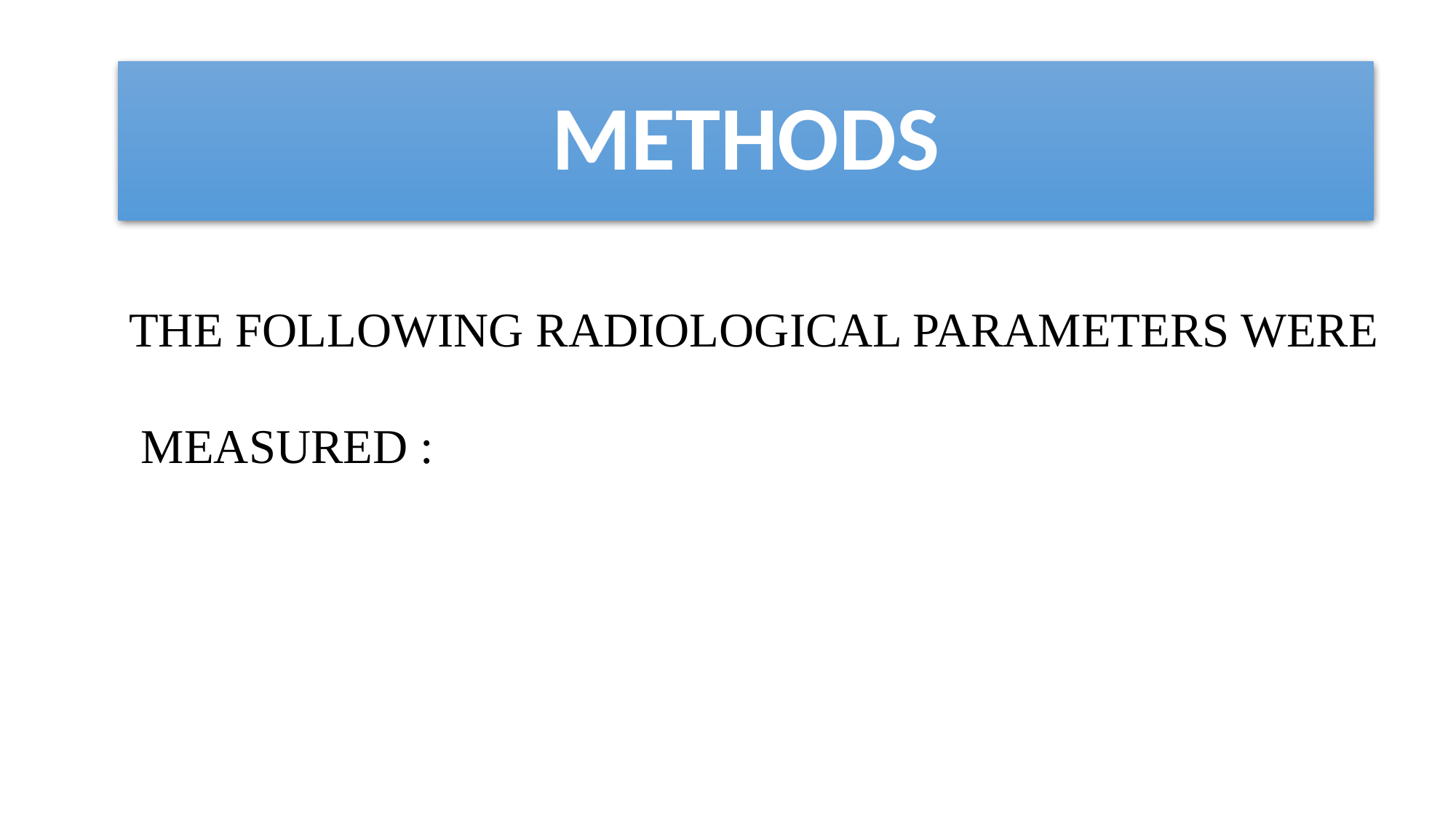

METHODS
THE FOLLOWING RADIOLOGICAL PARAMETERS WERE

 MEASURED :